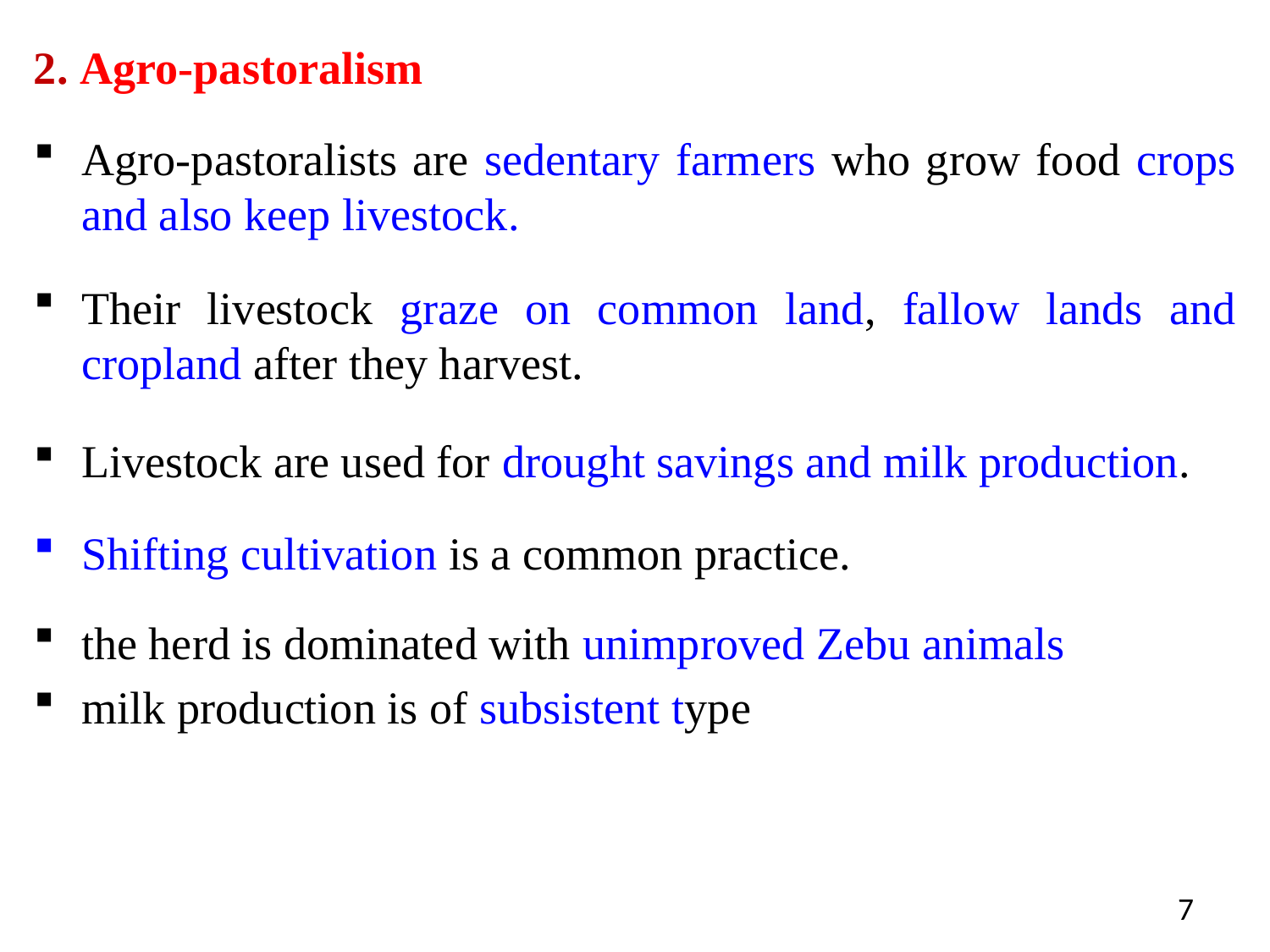

2. Agro-pastoralism

Agro-pastoralists are sedentary farmers who grow food crops and also keep livestock.

Their livestock graze on common land, fallow lands and cropland after they harvest.

Livestock are used for drought savings and milk production.

Shifting cultivation is a common practice.

the herd is dominated with unimproved Zebu animals
milk production is of subsistent type

7